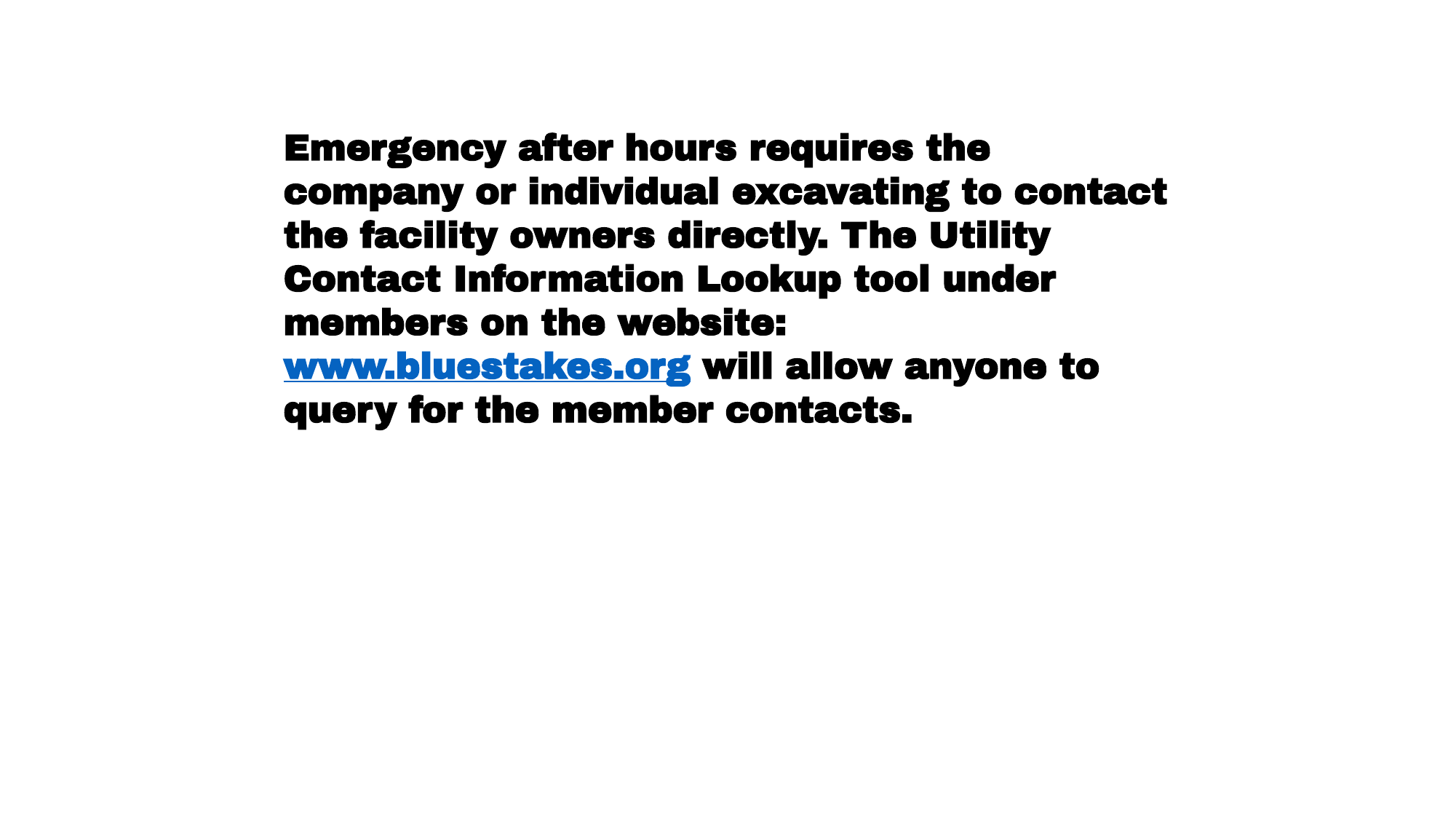

Emergency after hours requires the company or individual excavating to contact the facility owners directly. The Utility Contact Information Lookup tool under members on the website: www.bluestakes.org will allow anyone to query for the member contacts.